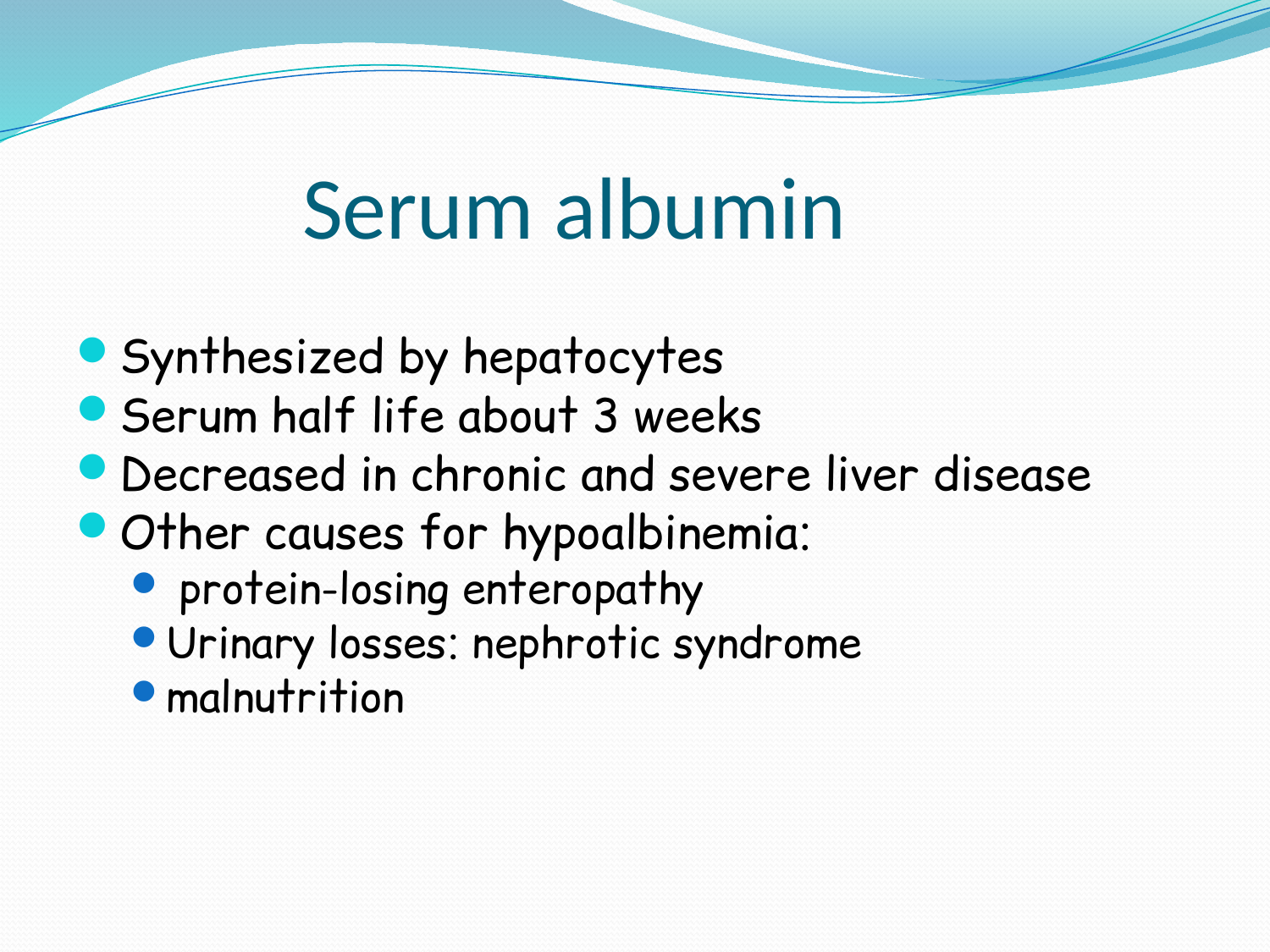

# Serum albumin
Synthesized by hepatocytes
Serum half life about 3 weeks
Decreased in chronic and severe liver disease
Other causes for hypoalbinemia:
 protein-losing enteropathy
Urinary losses: nephrotic syndrome
malnutrition